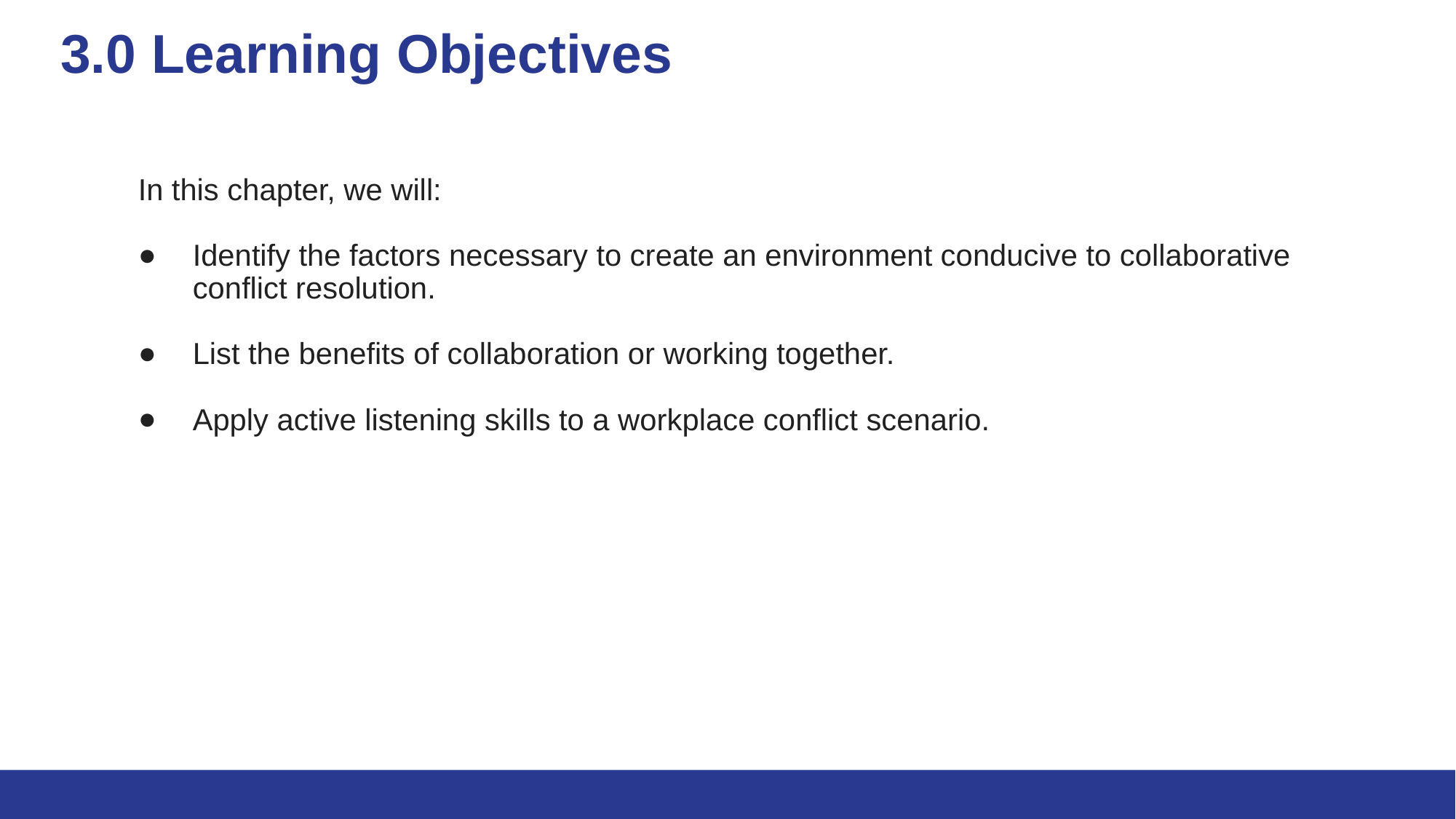

# 3.0 Learning Objectives
In this chapter, we will:

Identify the factors necessary to create an environment conducive to collaborative conflict resolution.

List the benefits of collaboration or working together.

Apply active listening skills to a workplace conflict scenario.